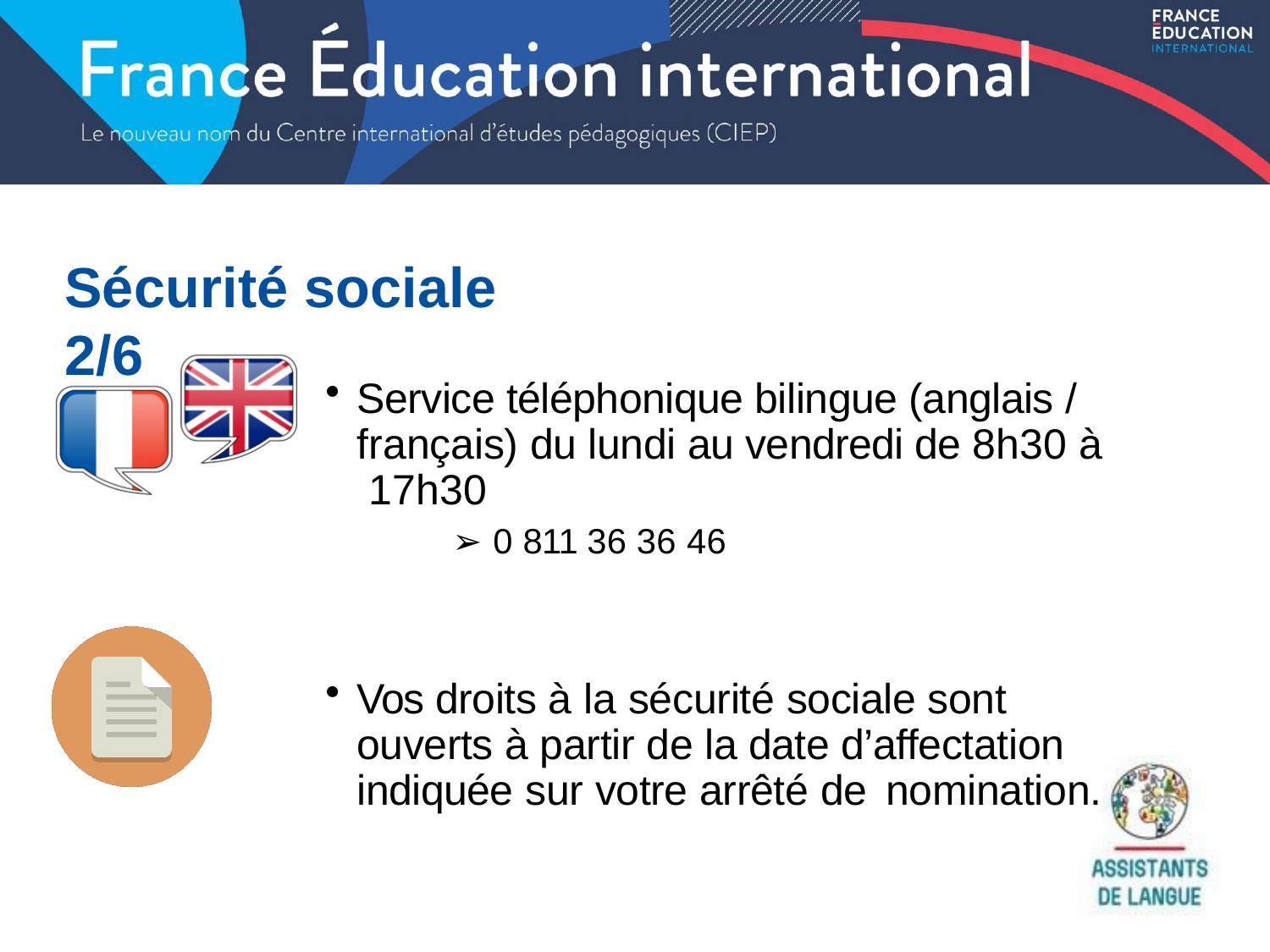

# Sécurité sociale 2/6

Service téléphonique bilingue (anglais /  français) du lundi au vendredi de 8h30 à  17h30
➢  0 811 36 36 46

Vos droits à la sécurité sociale sont  ouverts à partir de la date d’affectation  indiquée sur votre arrêté de nomination.